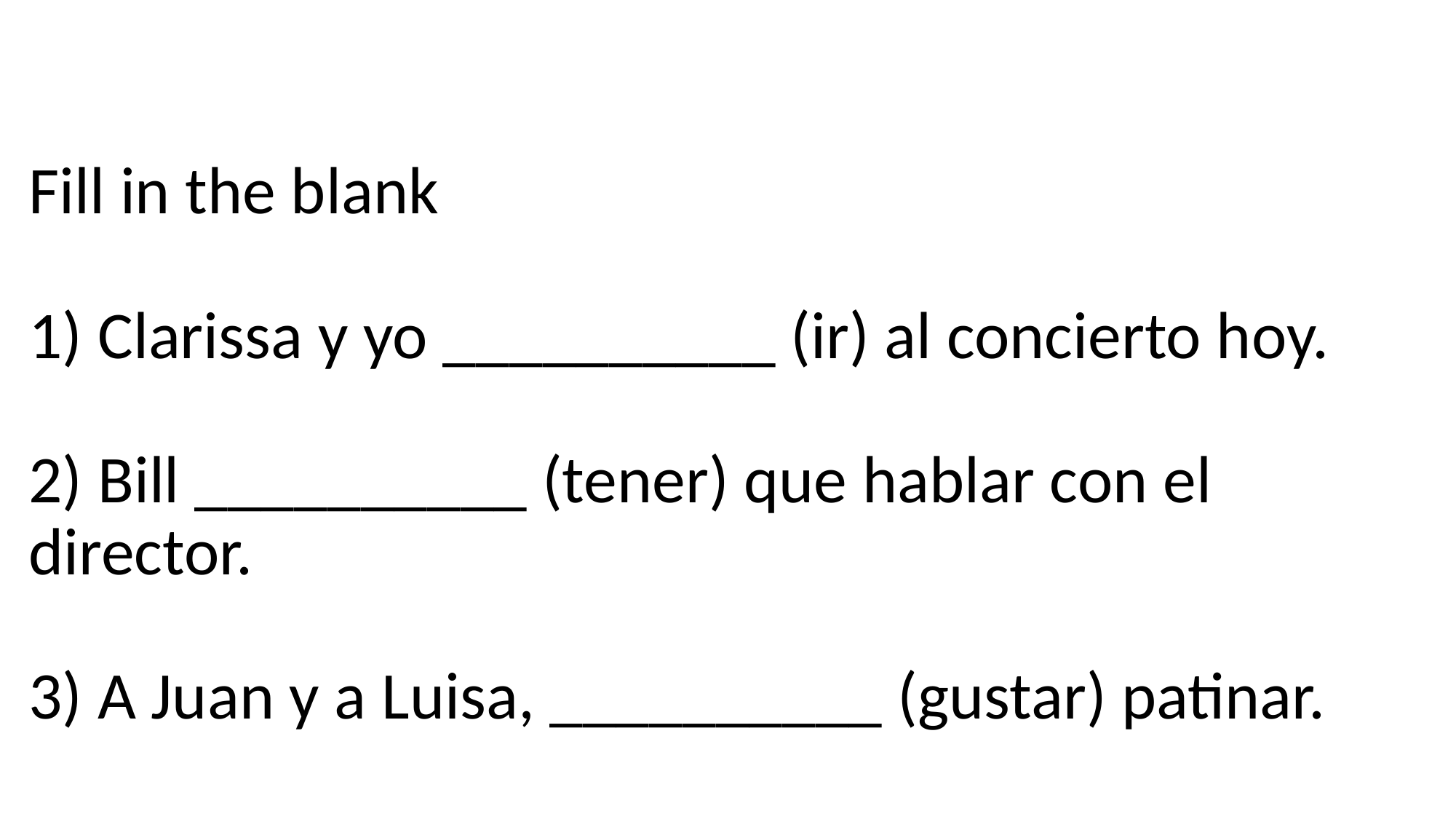

# Fill in the blank 1) Clarissa y yo __________ (ir) al concierto hoy. 2) Bill __________ (tener) que hablar con el director. 3) A Juan y a Luisa, __________ (gustar) patinar.